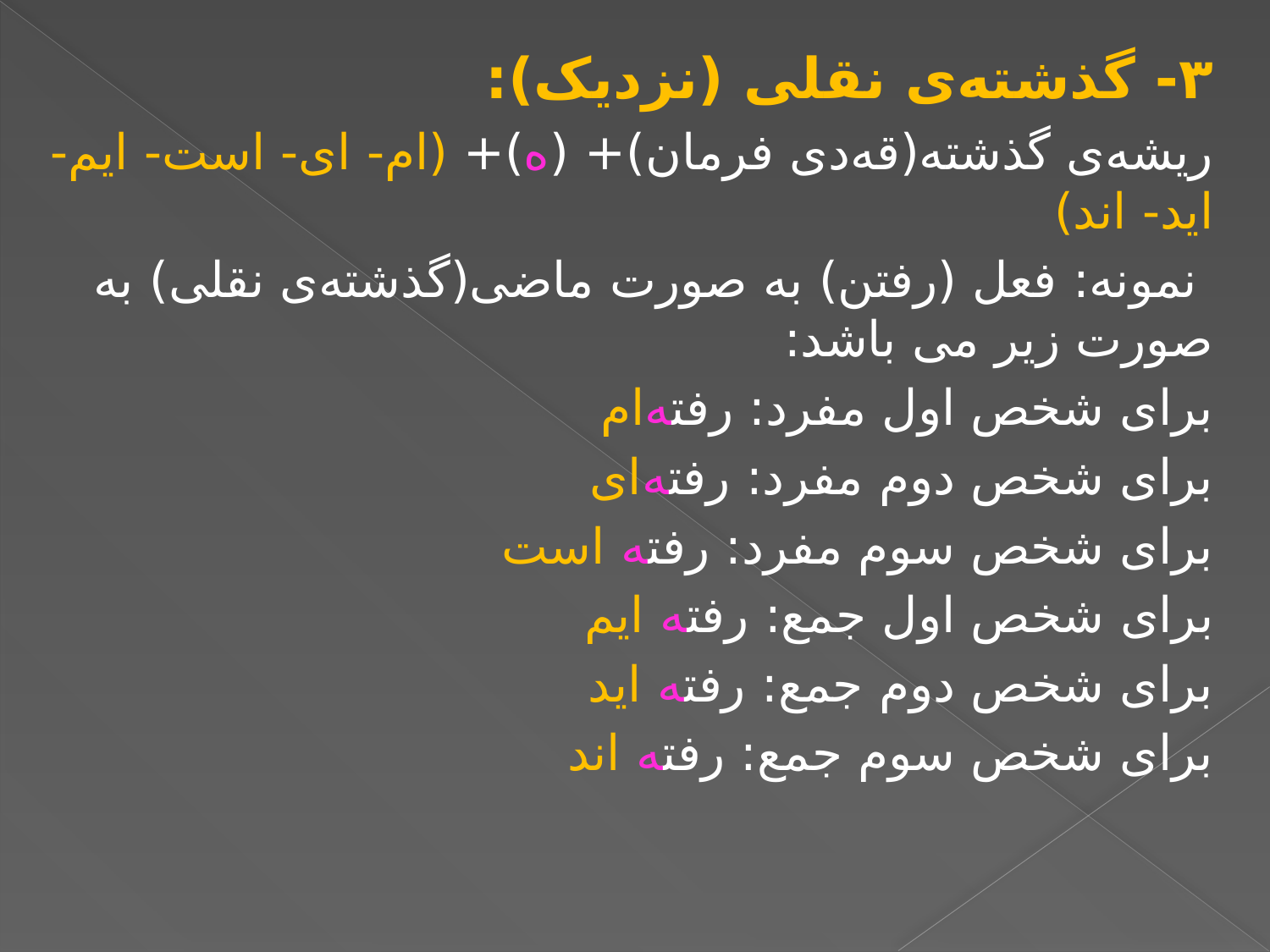

٣- گذشتەی نقلی (نزدیک):
ریشەی گذشته(قەدی فرمان)+ (ه)+ (ام- ای- است- ایم- اید- اند)
 نمونه: فعل (رفتن) بە صورت ماضی(گذشتەی نقلی) بە صورت زیر می باشد:
برای شخص اول مفرد: رفتەام
برای شخص دوم مفرد: رفتەای
برای شخص سوم مفرد: رفته است
برای شخص اول جمع: رفته ایم
برای شخص دوم جمع: رفته اید
برای شخص سوم جمع: رفته اند